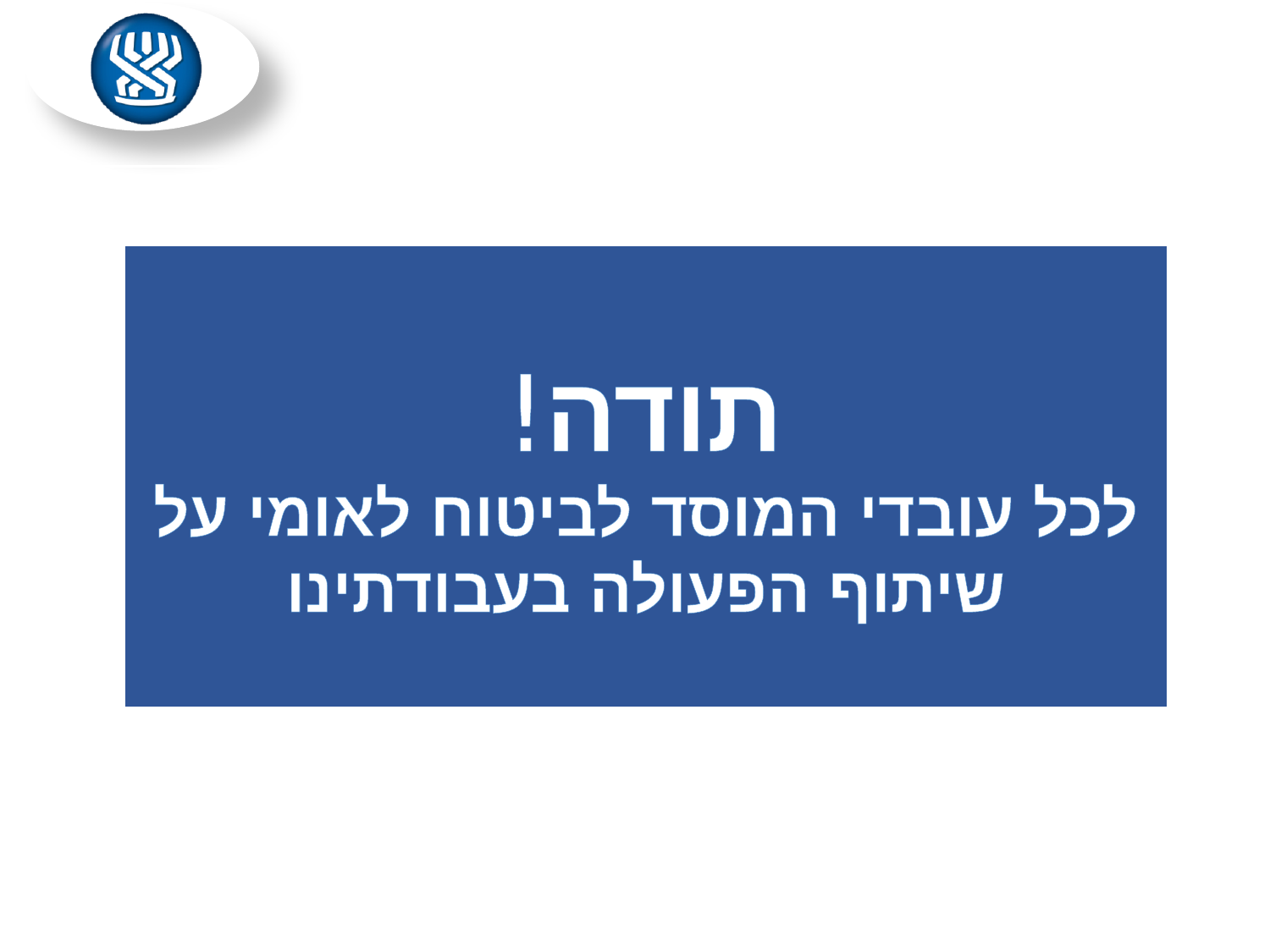

תודה!
לכל עובדי המוסד לביטוח לאומי על שיתוף הפעולה בעבודתינו